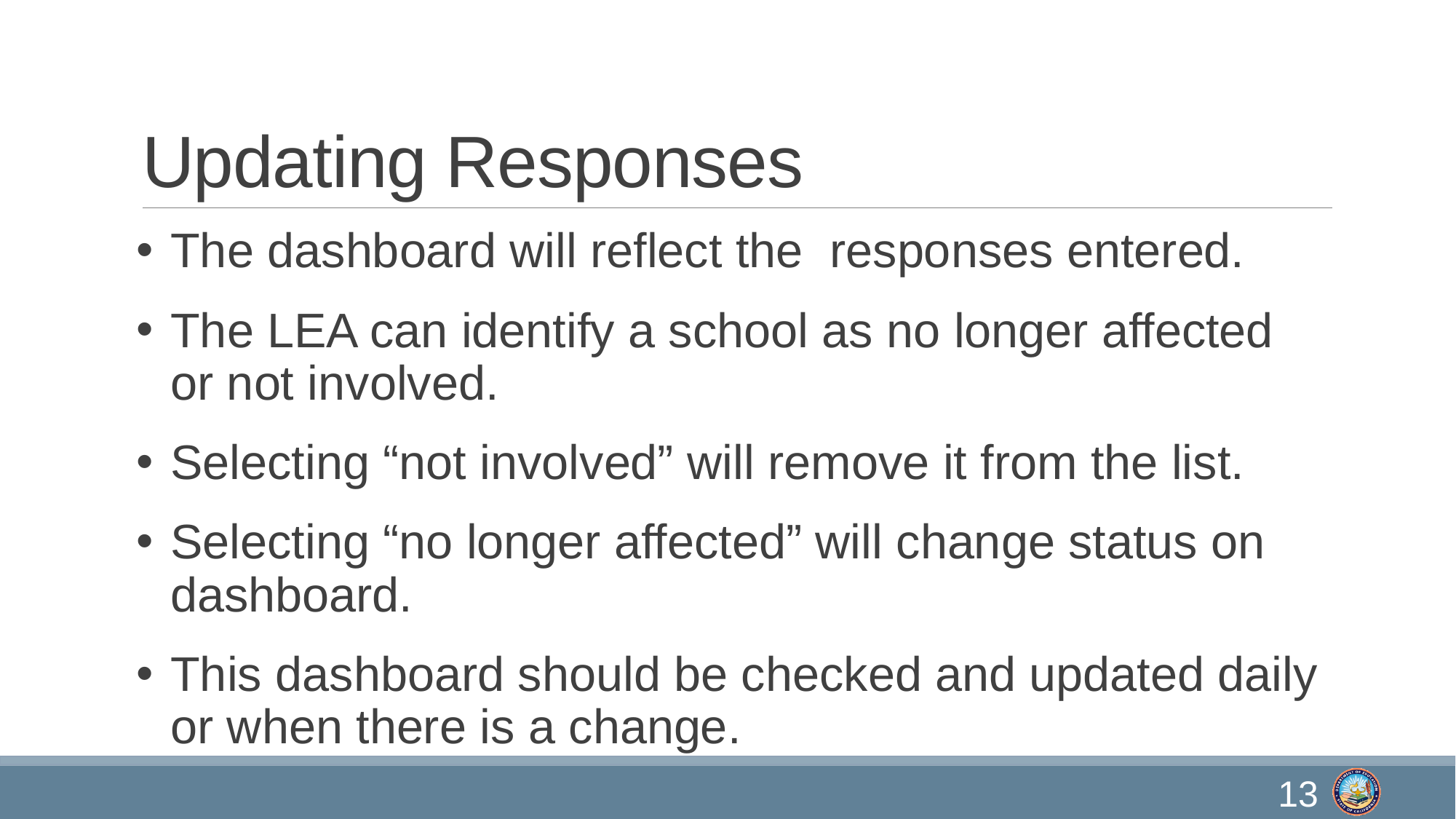

# Updating Responses
The dashboard will reflect the  responses entered.
The LEA can identify a school as no longer affected or not involved.
Selecting “not involved” will remove it from the list.
Selecting “no longer affected” will change status on dashboard.
This dashboard should be checked and updated daily or when there is a change.
13